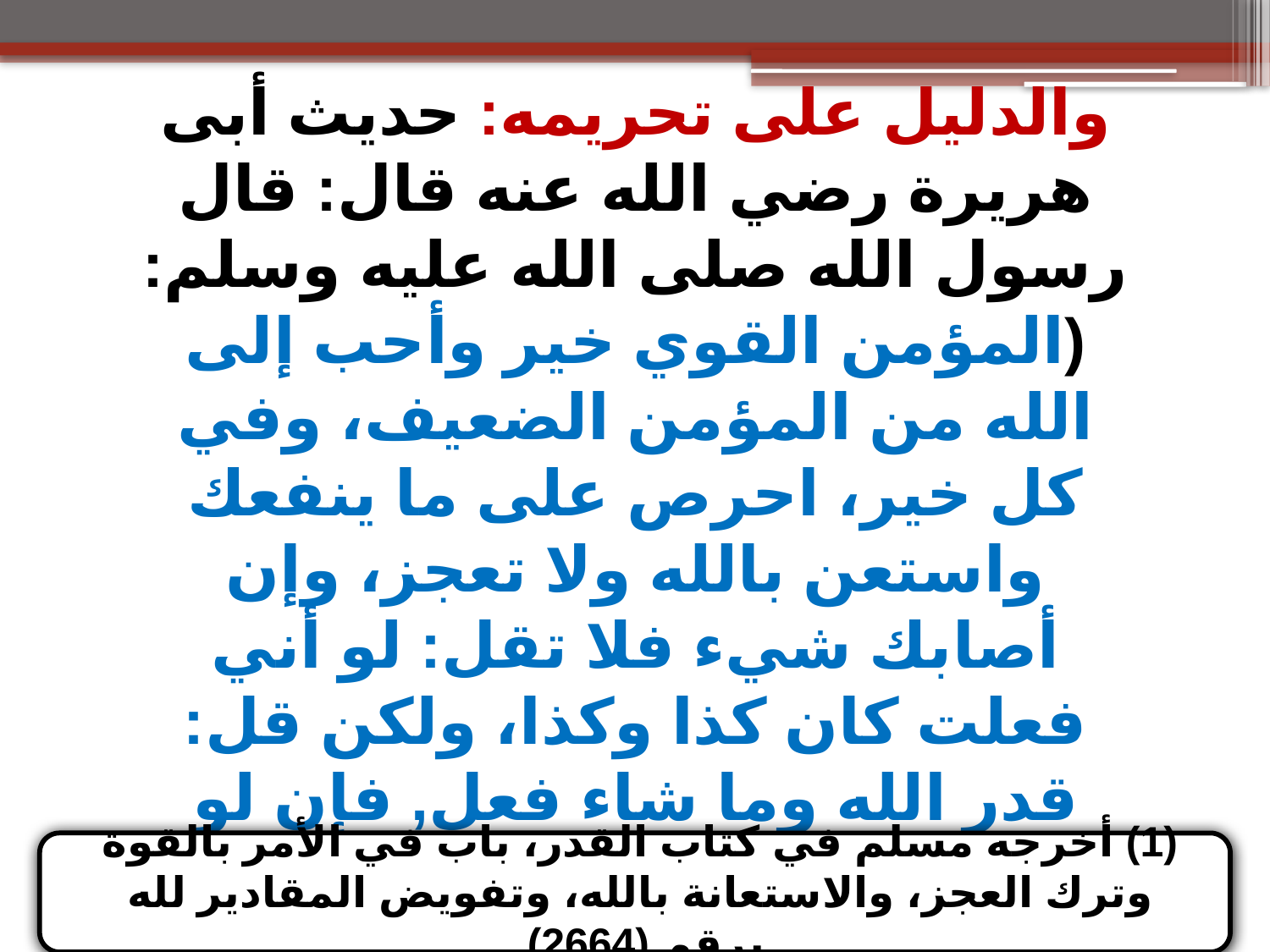

والدليل على تحريمه: حديث أبى هريرة رضي الله عنه قال: قال رسول الله صلى الله عليه وسلم: (المؤمن القوي خير وأحب إلى الله من المؤمن الضعيف، وفي كل خير، احرص على ما ينفعك واستعن بالله ولا تعجز، وإن أصابك شيء فلا تقل: لو أني فعلت كان كذا وكذا، ولكن قل: قدر الله وما شاء فعل, فإن لو تفتح عمل الشيطان) (1).
(1) أخرجه مسلم في كتاب القدر، باب في الأمر بالقوة وترك العجز، والاستعانة بالله، وتفويض المقادير لله برقم (2664).